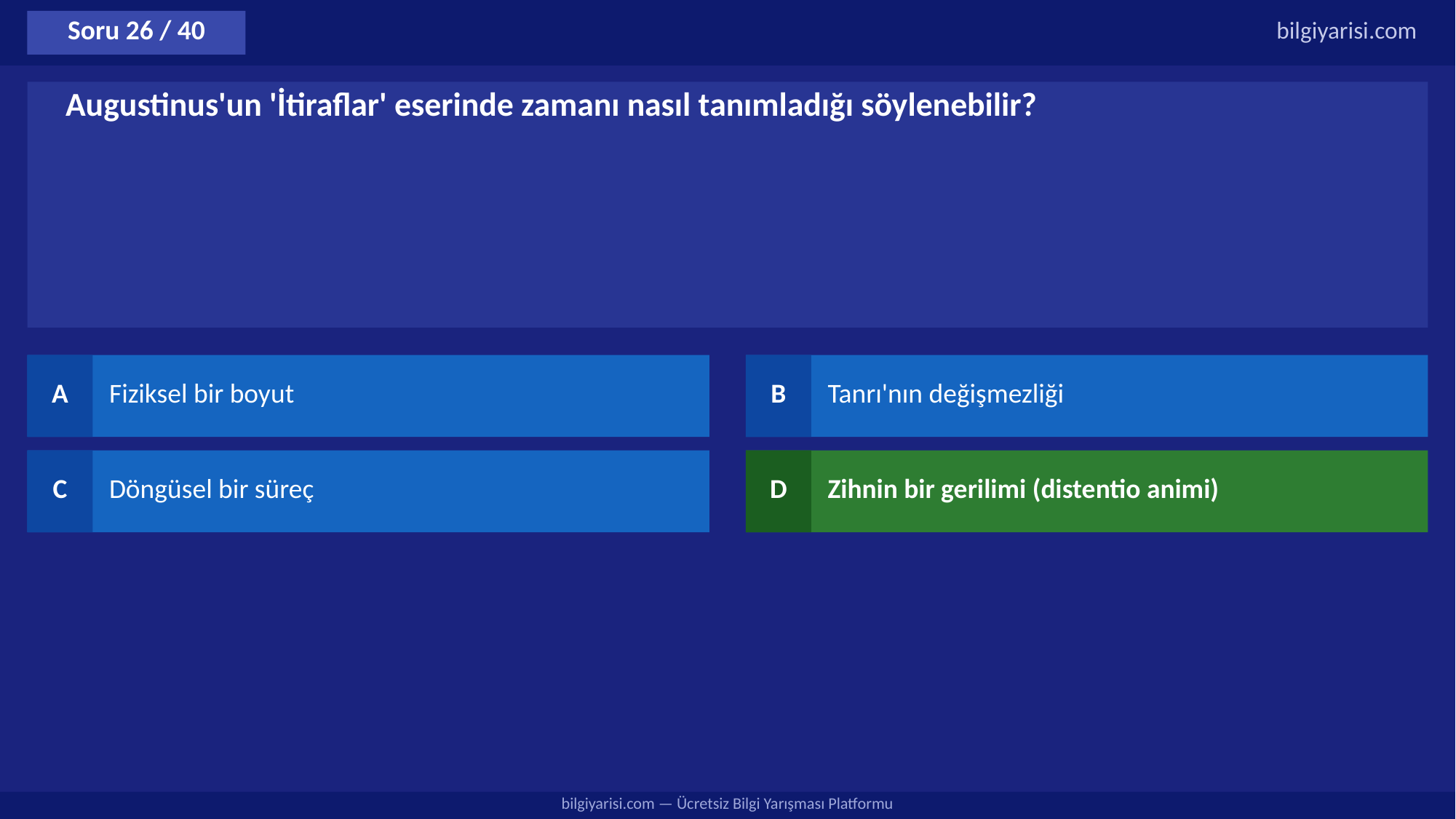

Soru 26 / 40
bilgiyarisi.com

Augustinus'un 'İtiraflar' eserinde zamanı nasıl tanımladığı söylenebilir?

A
Fiziksel bir boyut

B
Tanrı'nın değişmezliği

C
Döngüsel bir süreç

D
Zihnin bir gerilimi (distentio animi)
bilgiyarisi.com — Ücretsiz Bilgi Yarışması Platformu